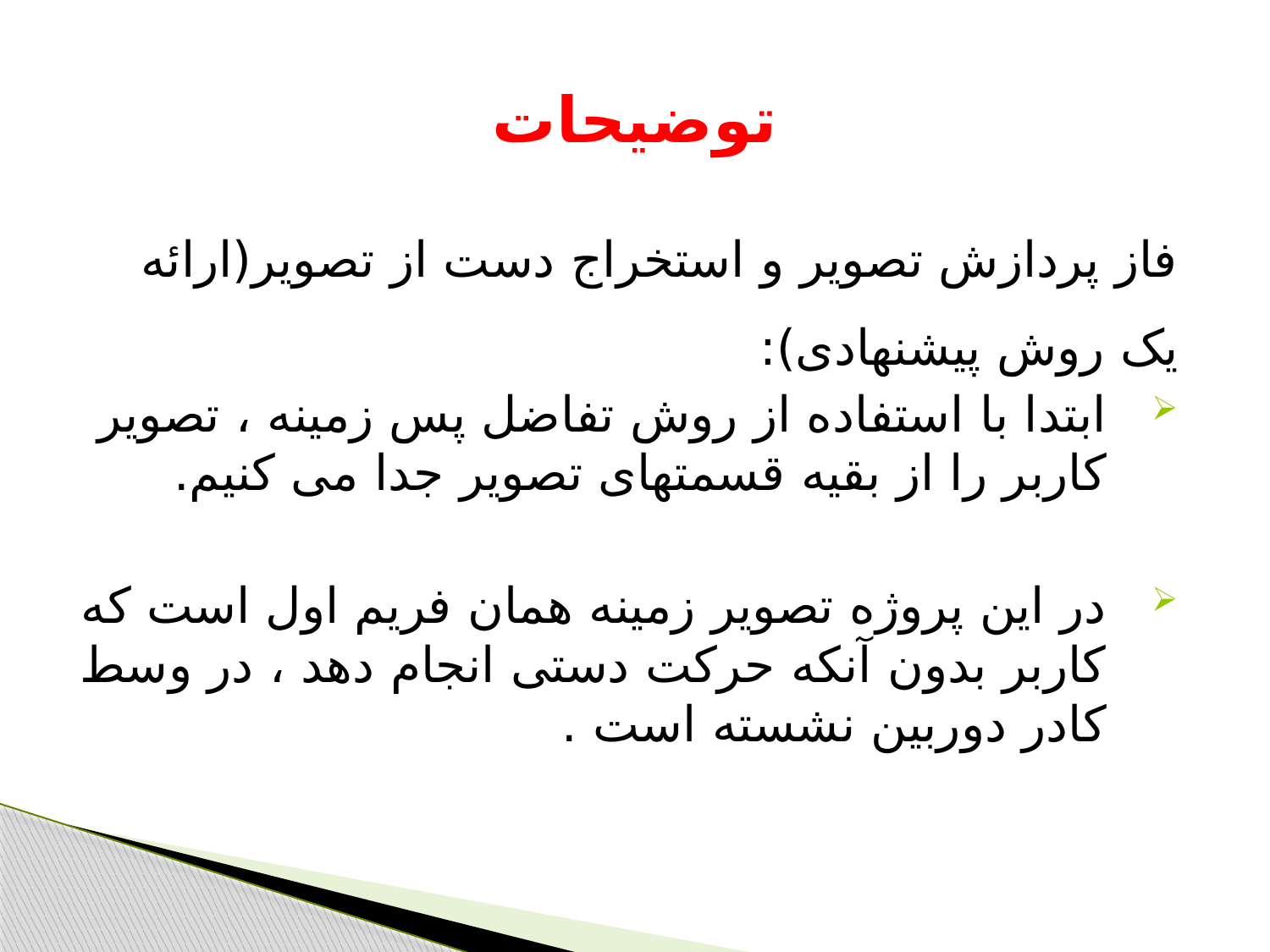

#
توضیحات

فاز پردازش تصویر و استخراج دست از تصویر(ارائه یک روش پیشنهادی):
ابتدا با استفاده از روش تفاضل پس زمینه ، تصویر کاربر را از بقیه قسمتهای تصویر جدا می کنیم.

در این پروژه تصویر زمینه همان فریم اول است که کاربر بدون آنکه حرکت دستی انجام دهد ، در وسط کادر دوربین نشسته است .